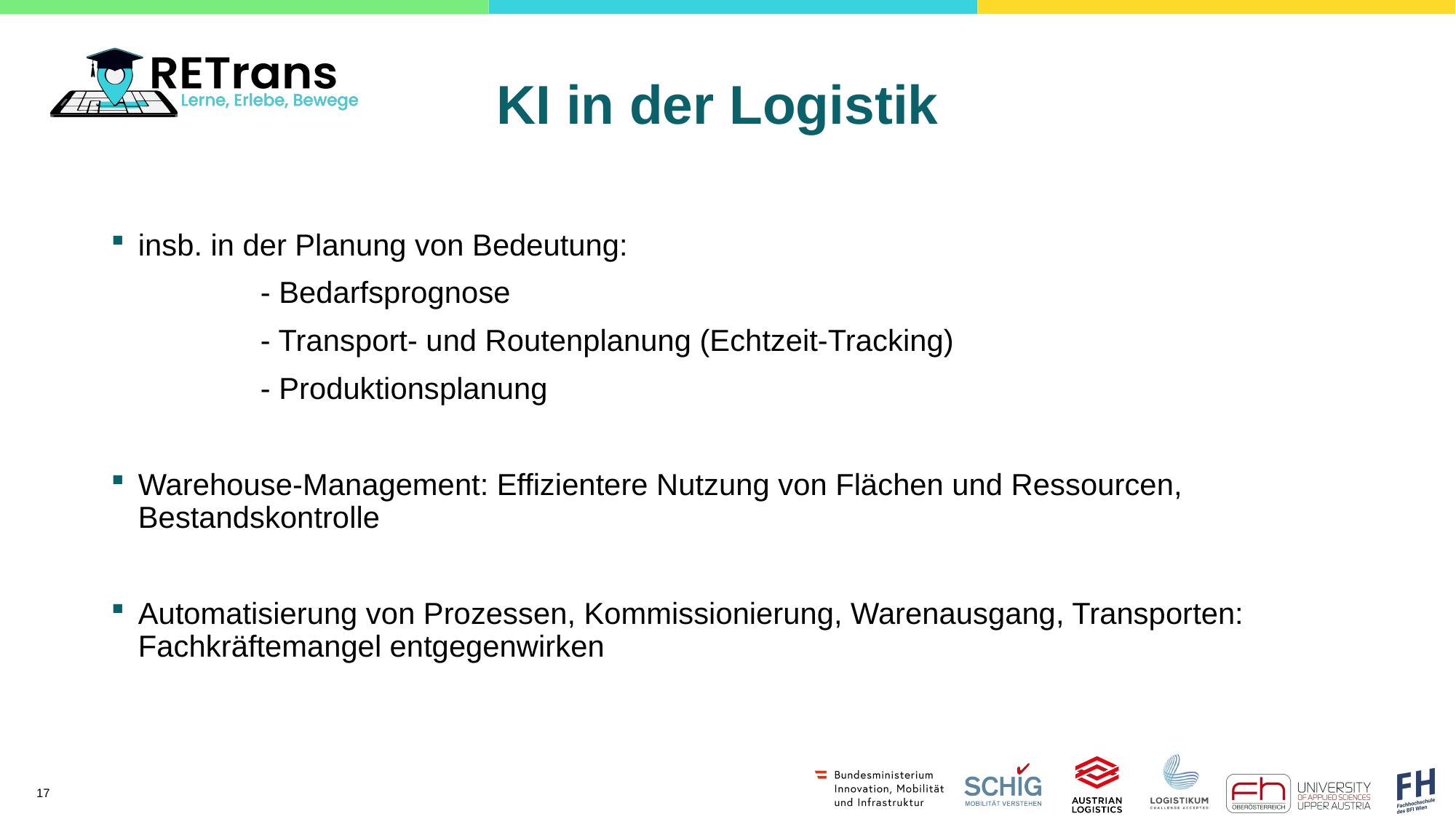

# KI in der Logistik
insb. in der Planung von Bedeutung:
- Bedarfsprognose
- Transport- und Routenplanung (Echtzeit-Tracking)
- Produktionsplanung

Warehouse-Management: Effizientere Nutzung von Flächen und Ressourcen, Bestandskontrolle

Automatisierung von Prozessen, Kommissionierung, Warenausgang, Transporten: Fachkräftemangel entgegenwirken